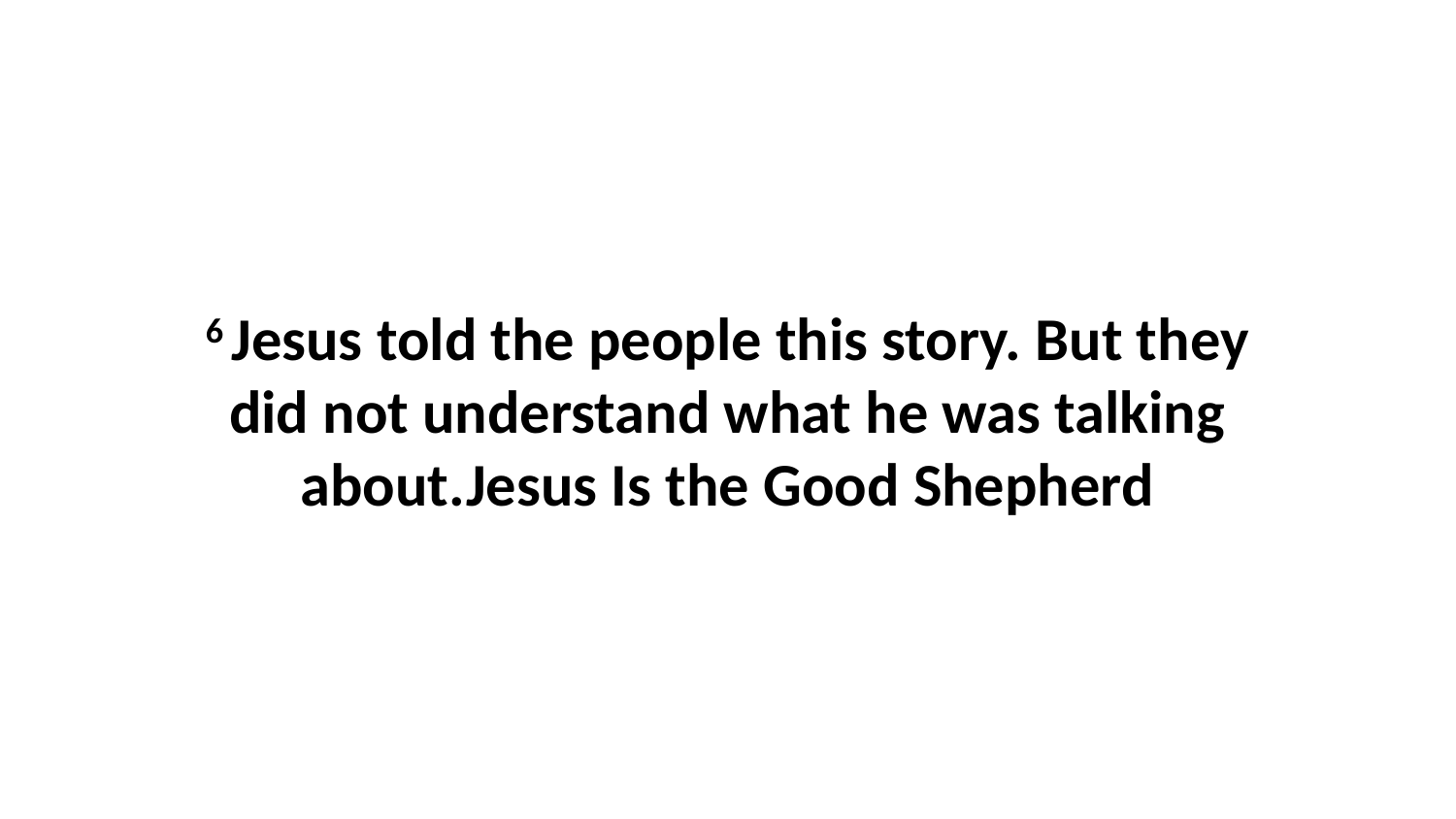

6 Jesus told the people this story. But they did not understand what he was talking about.Jesus Is the Good Shepherd